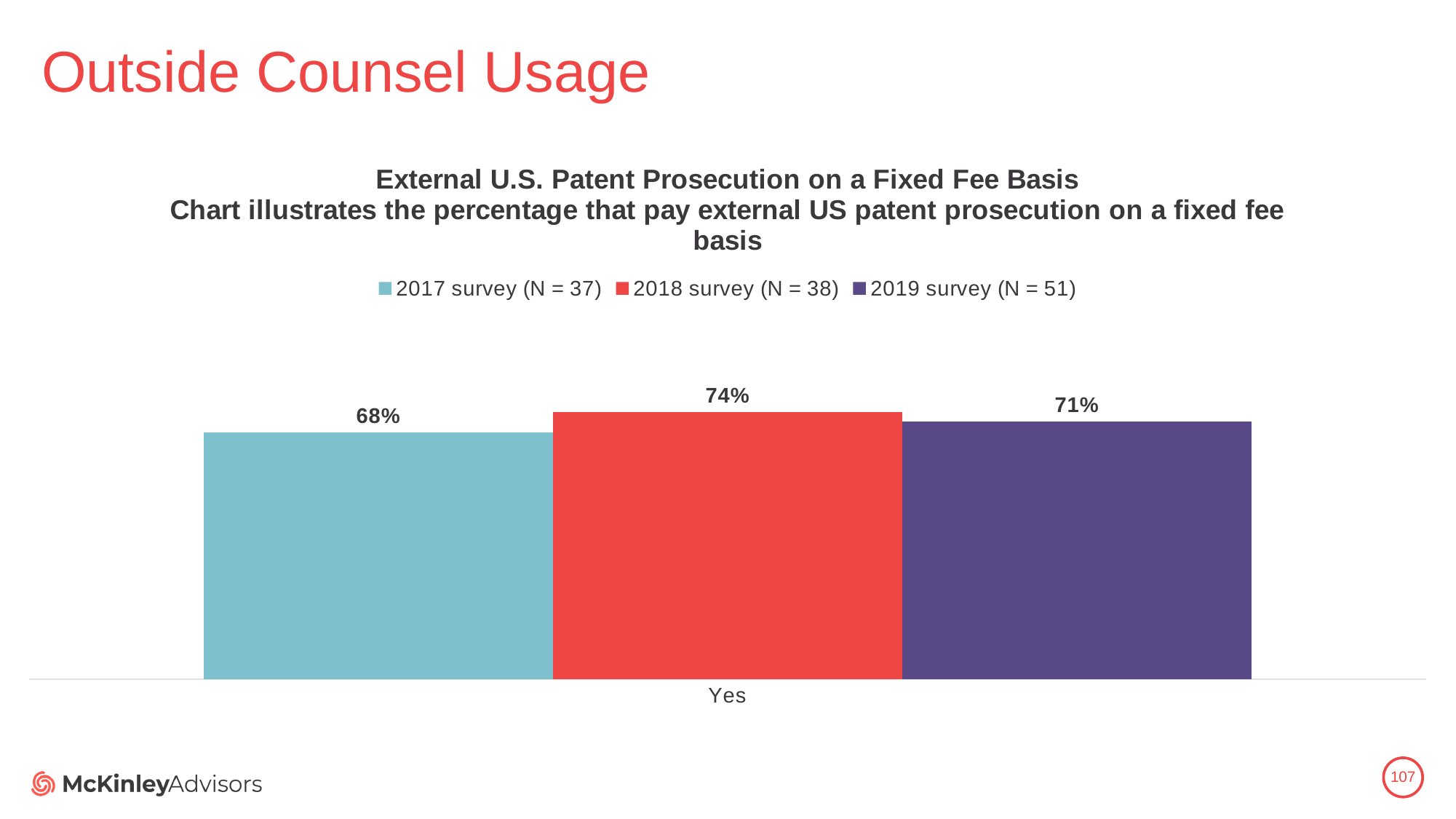

# Outside Counsel Usage

### Chart: External U.S. Patent Prosecution on a Fixed Fee Basis
Chart illustrates the percentage that pay external US patent prosecution on a fixed fee basis

| Category | 2017 survey (N = 37) | 2018 survey (N = 38) | 2019 survey (N = 51) |
|---|---|---|---|
| Yes | 0.68 | 0.7368421052631579 | 0.71 |
107